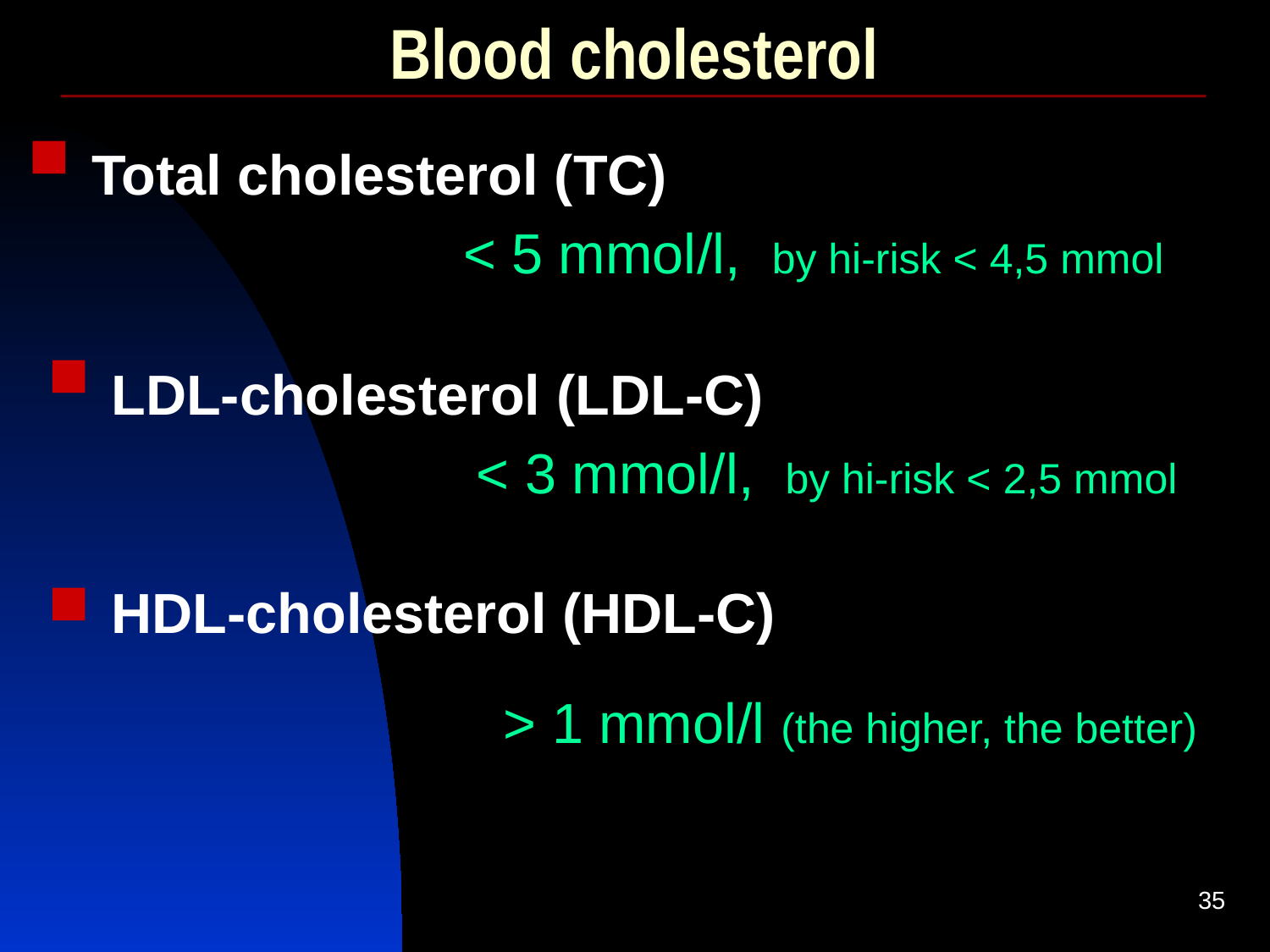

# Blood cholesterol

Total cholesterol (TC)
 < 5 mmol/l,  by hi-risk < 4,5 mmol
LDL-cholesterol (LDL-C)
 < 3 mmol/l,  by hi-risk < 2,5 mmol
HDL-cholesterol (HDL-C)

 > 1 mmol/l (the higher, the better)
35